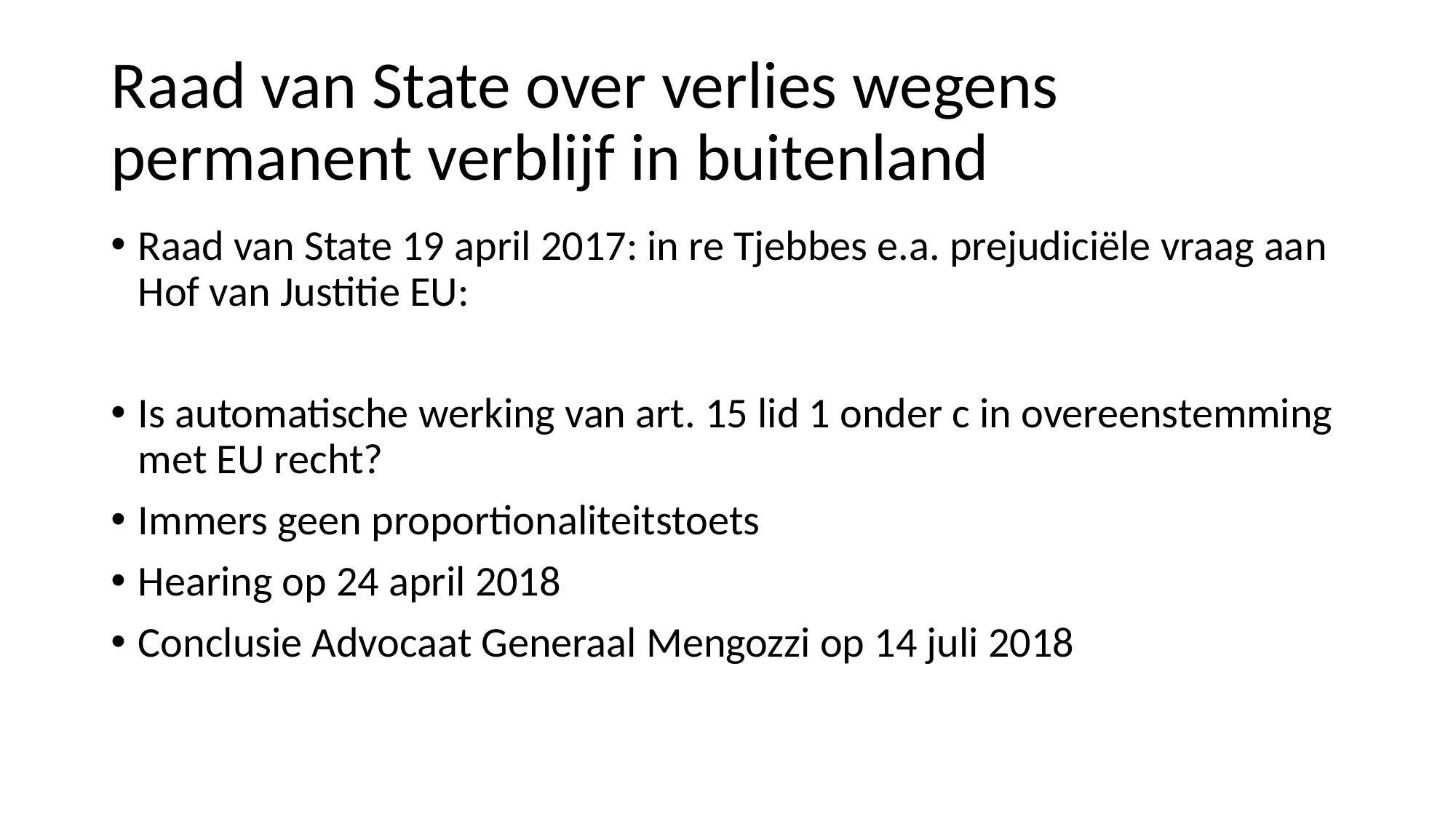

Raad van State over verlies wegens permanent verblijf in buitenland
Raad van State 19 april 2017: in re Tjebbes e.a. prejudiciële vraag aan Hof van Justitie EU:

Is automatische werking van art. 15 lid 1 onder c in overeenstemming met EU recht?
Immers geen proportionaliteitstoets
Hearing op 24 april 2018
Conclusie Advocaat Generaal Mengozzi op 14 juli 2018